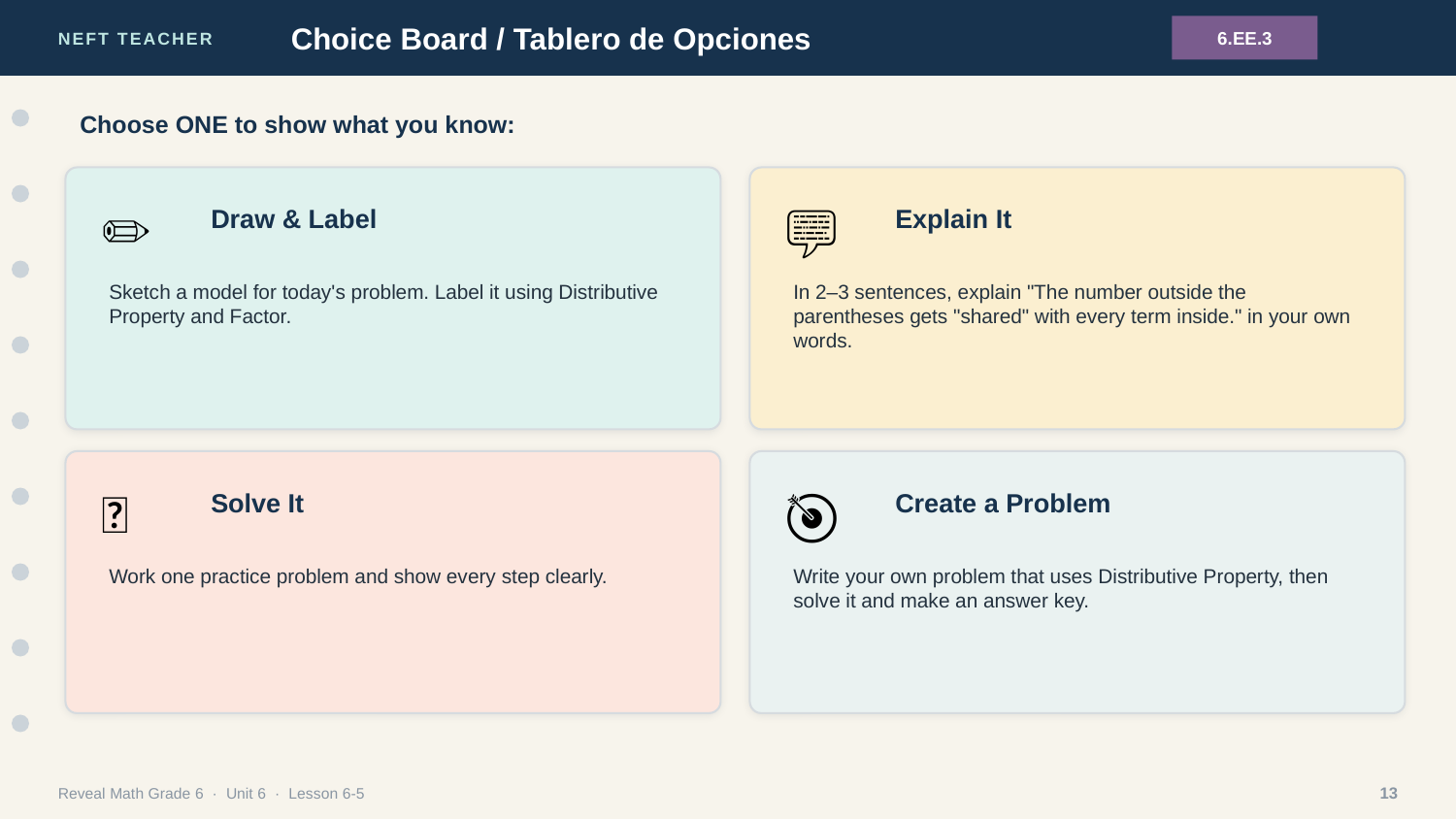

NEFT TEACHER
Choice Board / Tablero de Opciones
6.EE.3
Choose ONE to show what you know:

✏️
💬
Draw & Label
Explain It

Sketch a model for today's problem. Label it using Distributive Property and Factor.
In 2–3 sentences, explain "The number outside the parentheses gets "shared" with every term inside." in your own words.

🧮
🎯
Solve It
Create a Problem

Work one practice problem and show every step clearly.
Write your own problem that uses Distributive Property, then solve it and make an answer key.

Reveal Math Grade 6  ·  Unit 6  ·  Lesson 6-5
13